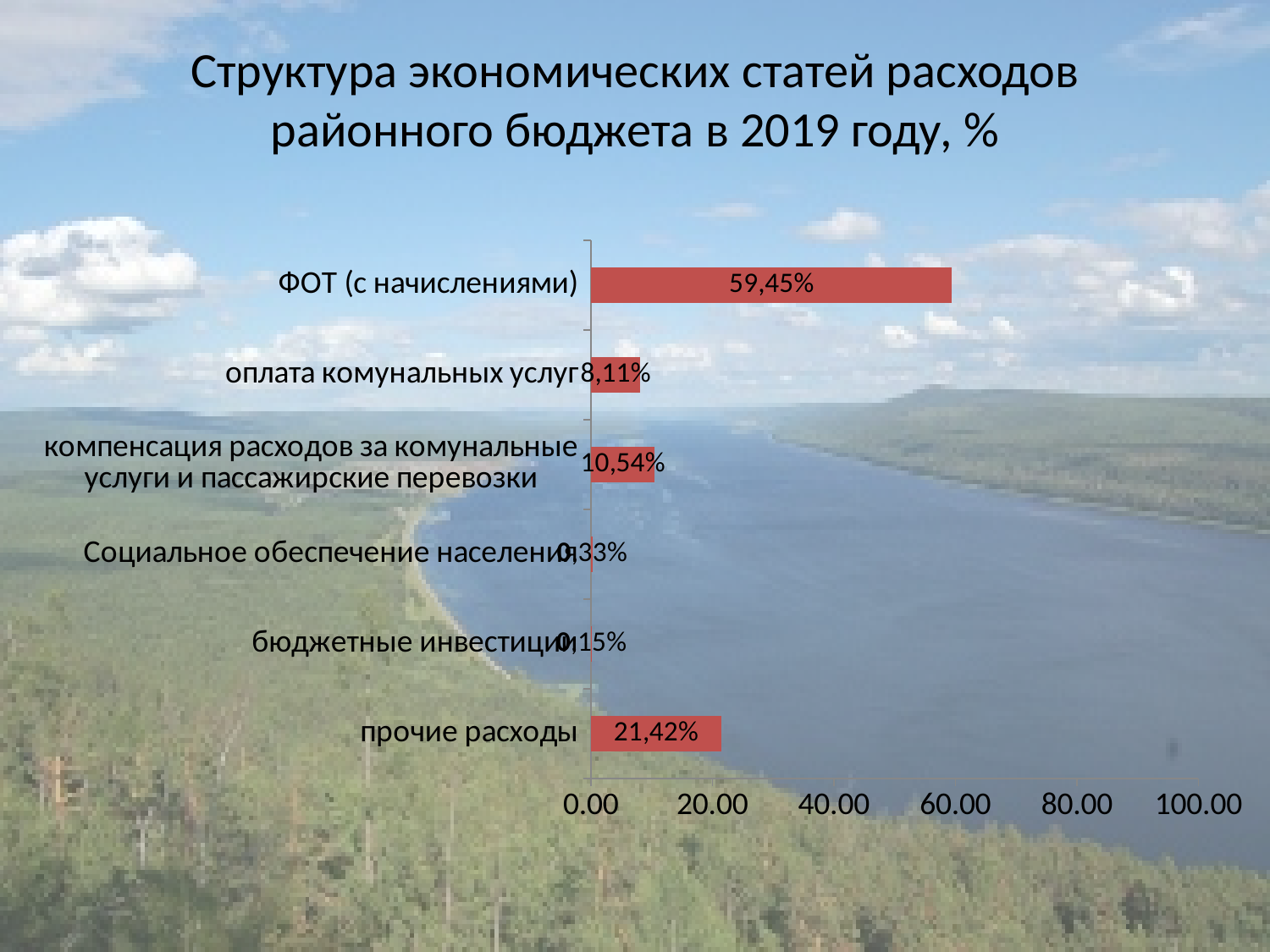

# Структура экономических статей расходов районного бюджета в 2019 году, %

### Chart

| Category | Ряд 1 |
|---|---|
| прочие расходы | 21.419999999999987 |
| бюджетные инвестиции | 0.15000000000000022 |
| Социальное обеспечение населения | 0.33000000000000057 |
| компенсация расходов за комунальные услуги и пассажирские перевозки | 10.54 |
| оплата комунальных услуг | 8.11 |
| ФОТ (с начислениями) | 59.45 |